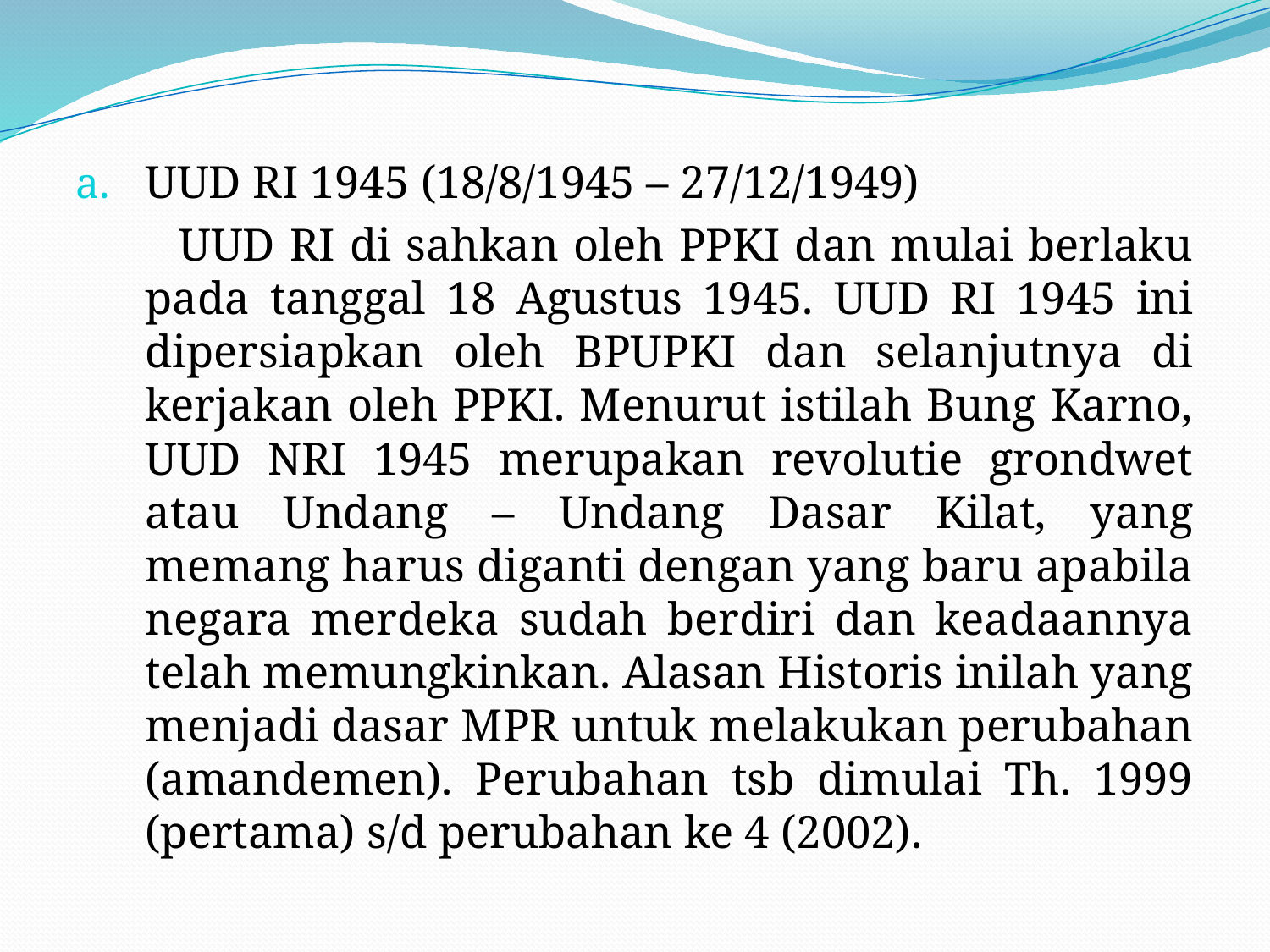

#
UUD RI 1945 (18/8/1945 – 27/12/1949)
       UUD RI di sahkan oleh PPKI dan mulai berlaku pada tanggal 18 Agustus 1945. UUD RI 1945 ini dipersiapkan oleh BPUPKI dan selanjutnya di kerjakan oleh PPKI. Menurut istilah Bung Karno, UUD NRI 1945 merupakan revolutie grondwet atau Undang – Undang Dasar Kilat, yang memang harus diganti dengan yang baru apabila negara merdeka sudah berdiri dan keadaannya telah memungkinkan. Alasan Historis inilah yang menjadi dasar MPR untuk melakukan perubahan (amandemen). Perubahan tsb dimulai Th. 1999 (pertama) s/d perubahan ke 4 (2002).